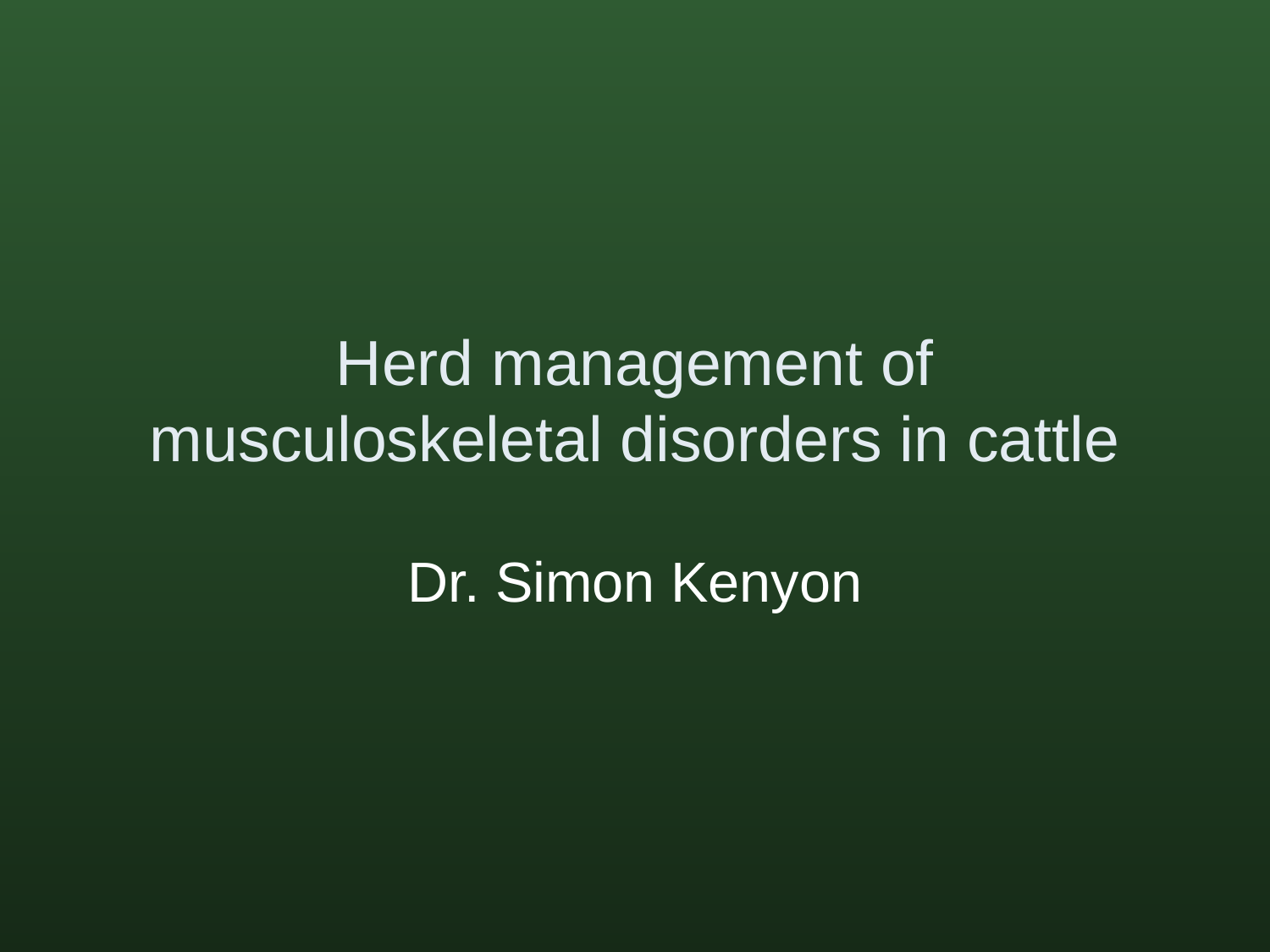

# Herd management of musculoskeletal disorders in cattle
Dr. Simon Kenyon